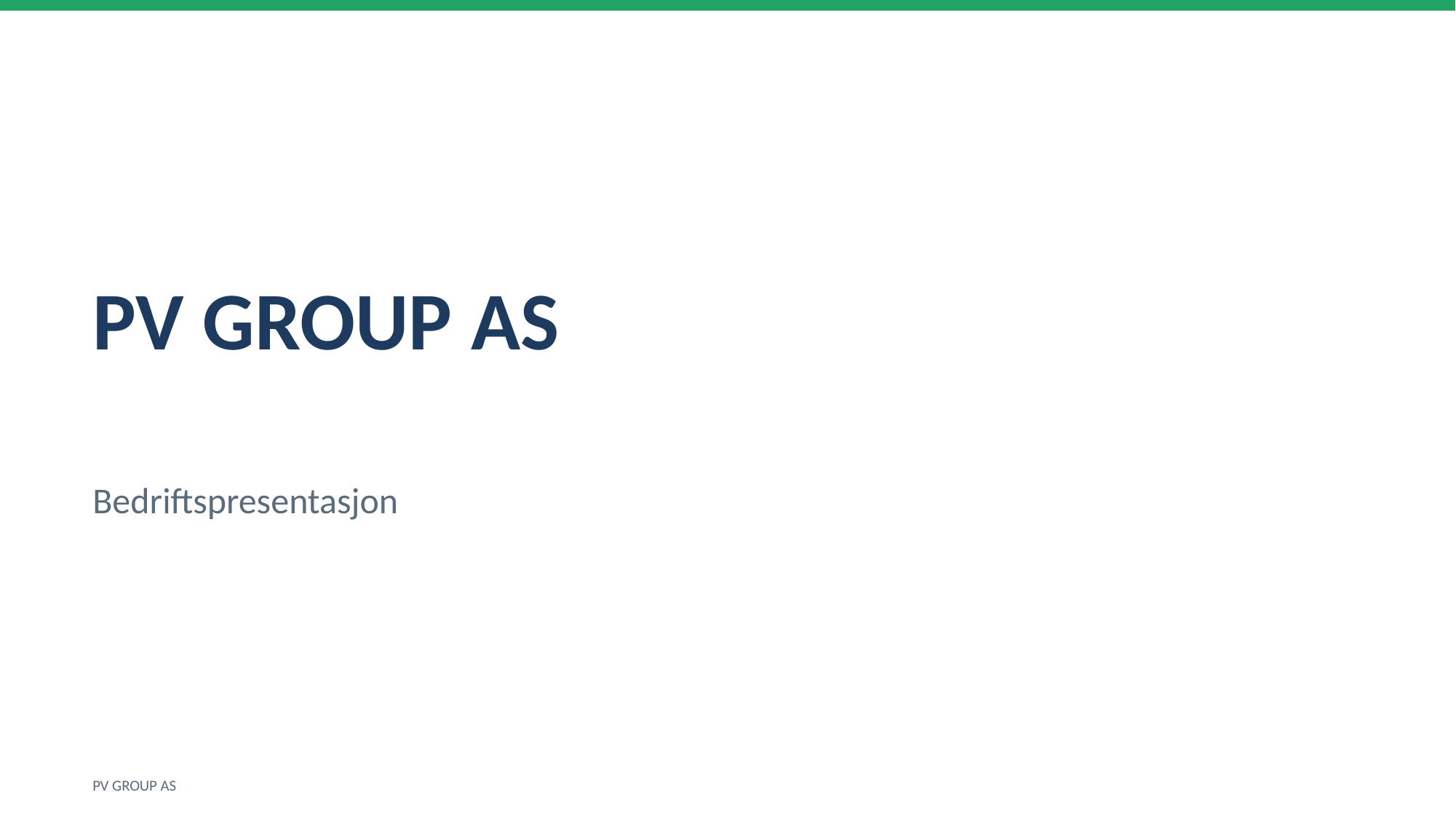

PV GROUP AS
Bedriftspresentasjon
PV GROUP AS